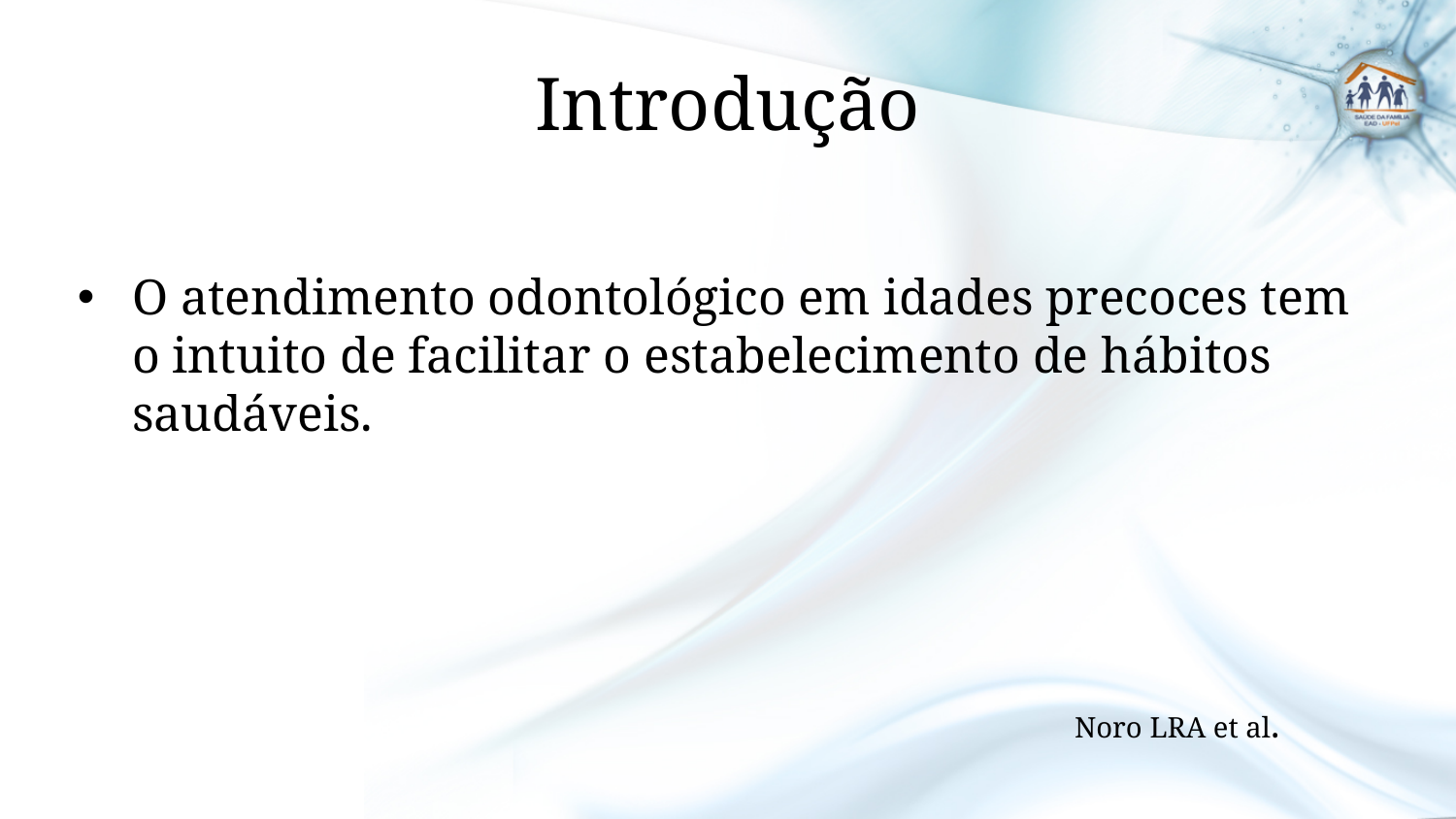

# Introdução

O atendimento odontológico em idades precoces tem o intuito de facilitar o estabelecimento de hábitos saudáveis.
Noro LRA et al.